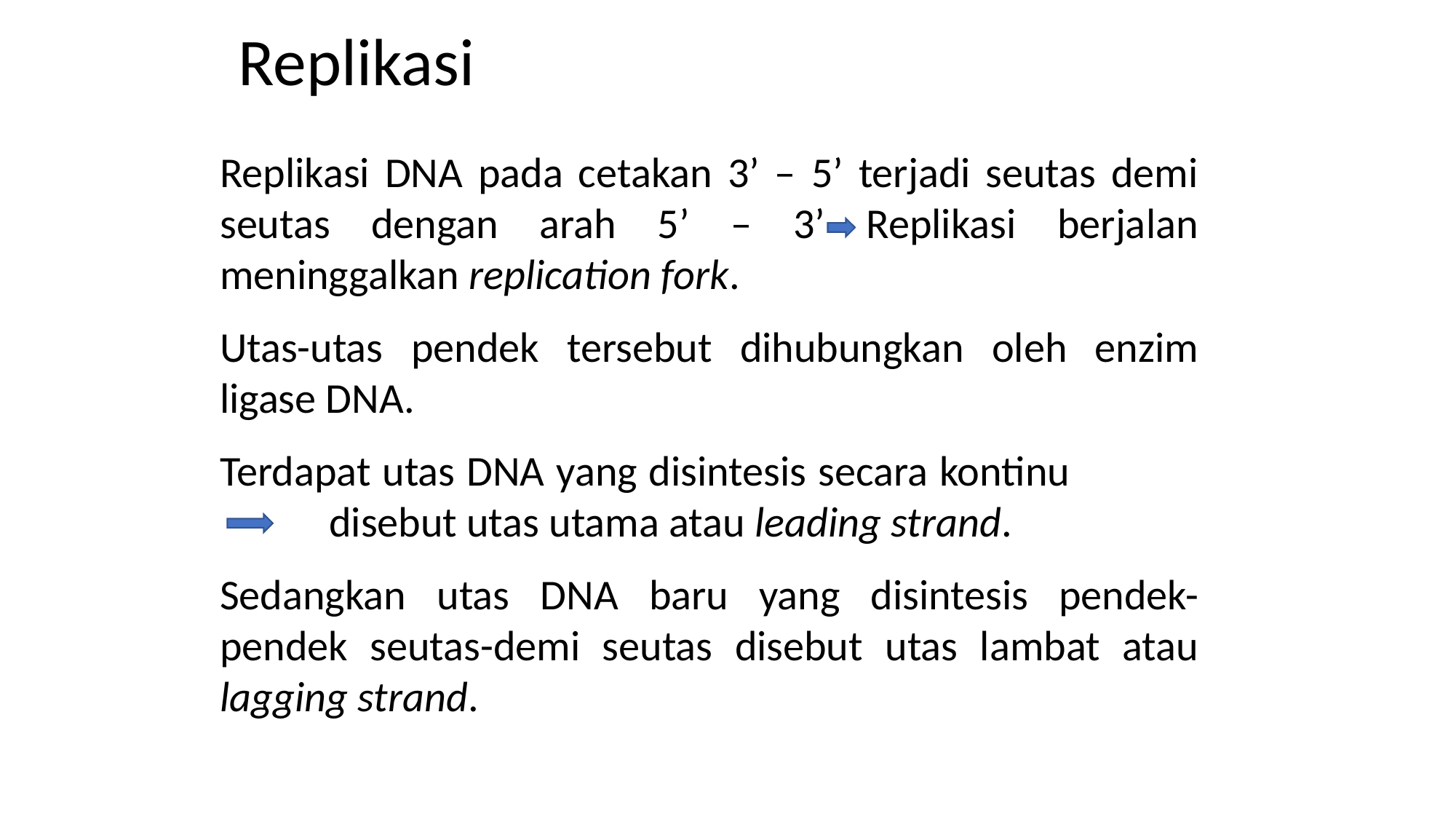

# Replikasi
Replikasi DNA pada cetakan 3’ – 5’ terjadi seutas demi seutas dengan arah 5’ – 3’ Replikasi berjalan meninggalkan replication fork.

Utas-utas pendek tersebut dihubungkan oleh enzim ligase DNA.

Terdapat utas DNA yang disintesis secara kontinu            	disebut utas utama atau leading strand.

Sedangkan utas DNA baru yang disintesis pendek-pendek seutas-demi seutas disebut utas lambat atau lagging strand.